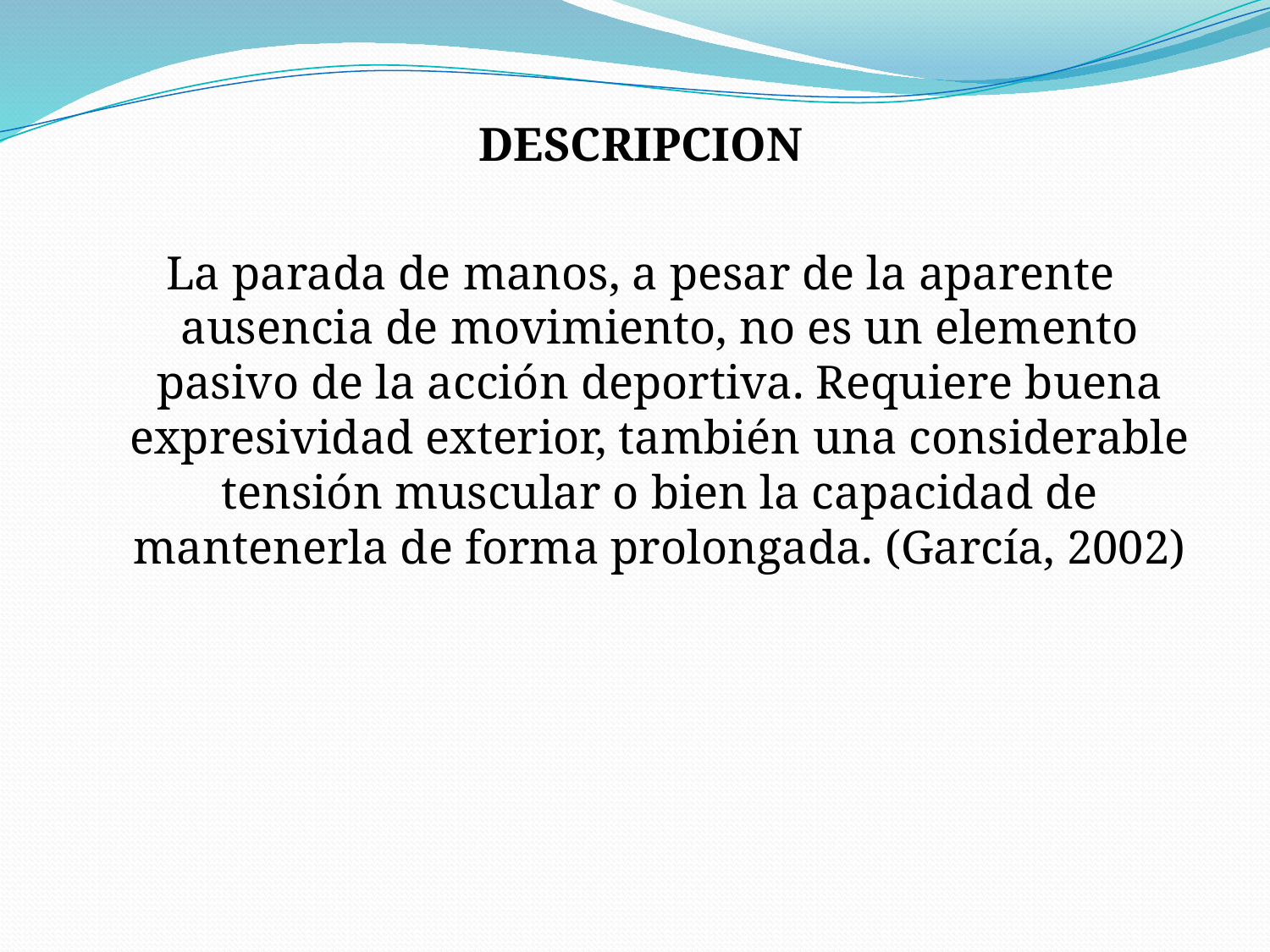

DESCRIPCION

La parada de manos, a pesar de la aparente ausencia de movimiento, no es un elemento pasivo de la acción deportiva. Requiere buena expresividad exterior, también una considerable tensión muscular o bien la capacidad de mantenerla de forma prolongada. (García, 2002)